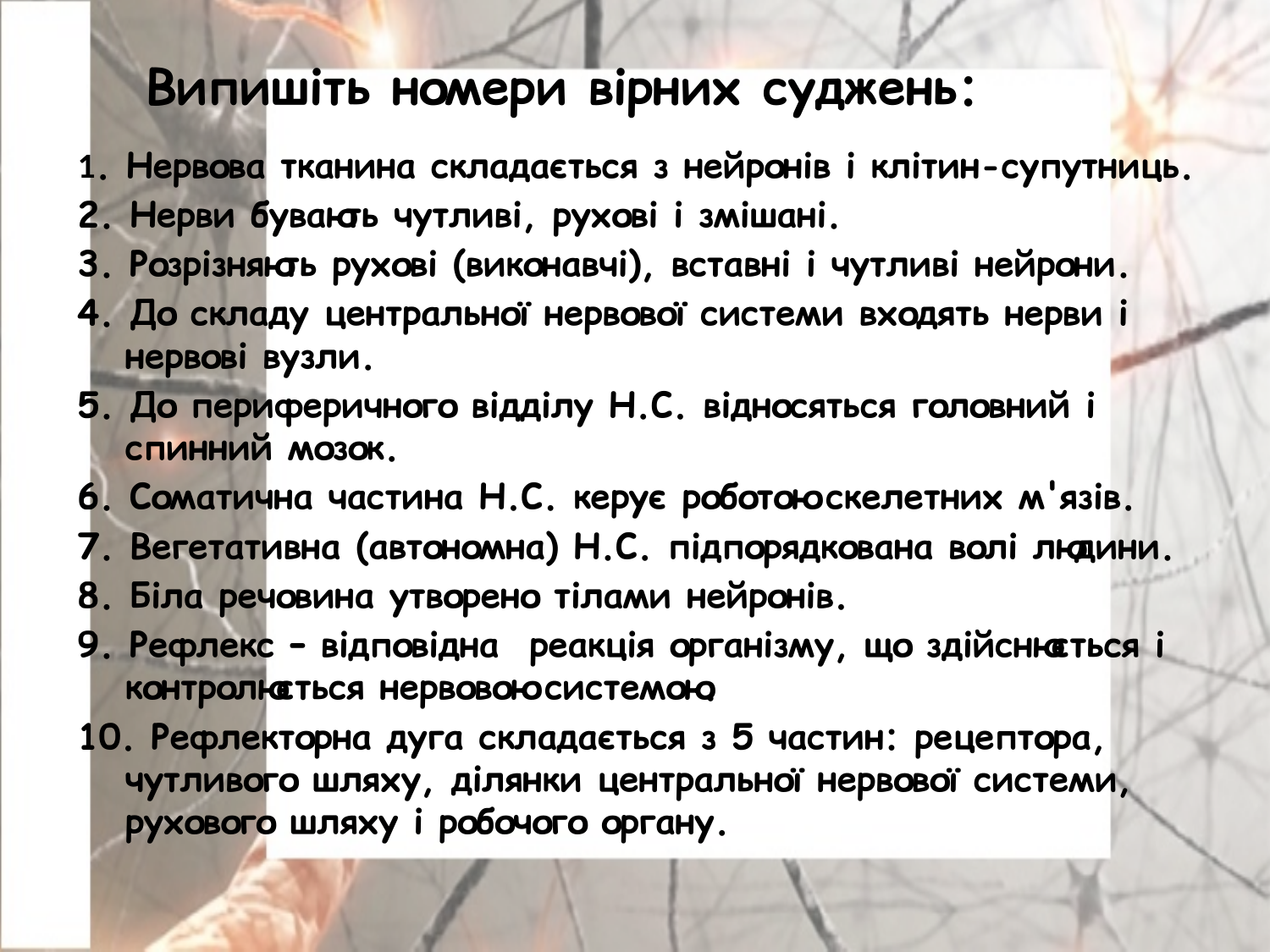

Випишіть номери вірних суджень:
1. Нервова тканина складається з нейронів і клітин-супутниць.
2. Нерви бувають чутливі, рухові і змішані.
3. Розрізняють рухові (виконавчі), вставні і чутливі нейрони.
4. До складу центральної нервової системи входять нерви і нервові вузли.
5. До периферичного відділу Н.С. відносяться головний і спинний мозок.
6. Соматична частина Н.С. керує роботою скелетних м'язів.
7. Вегетативна (автономна) Н.С. підпорядкована волі людини.
8. Біла речовина утворено тілами нейронів.
9. Рефлекс – відповідна  реакція організму, що здійснюється і контролюється нервовою системою.
10. Рефлекторна дуга складається з 5 частин: рецептора, чутливого шляху, ділянки центральної нервової системи, рухового шляху і робочого органу.